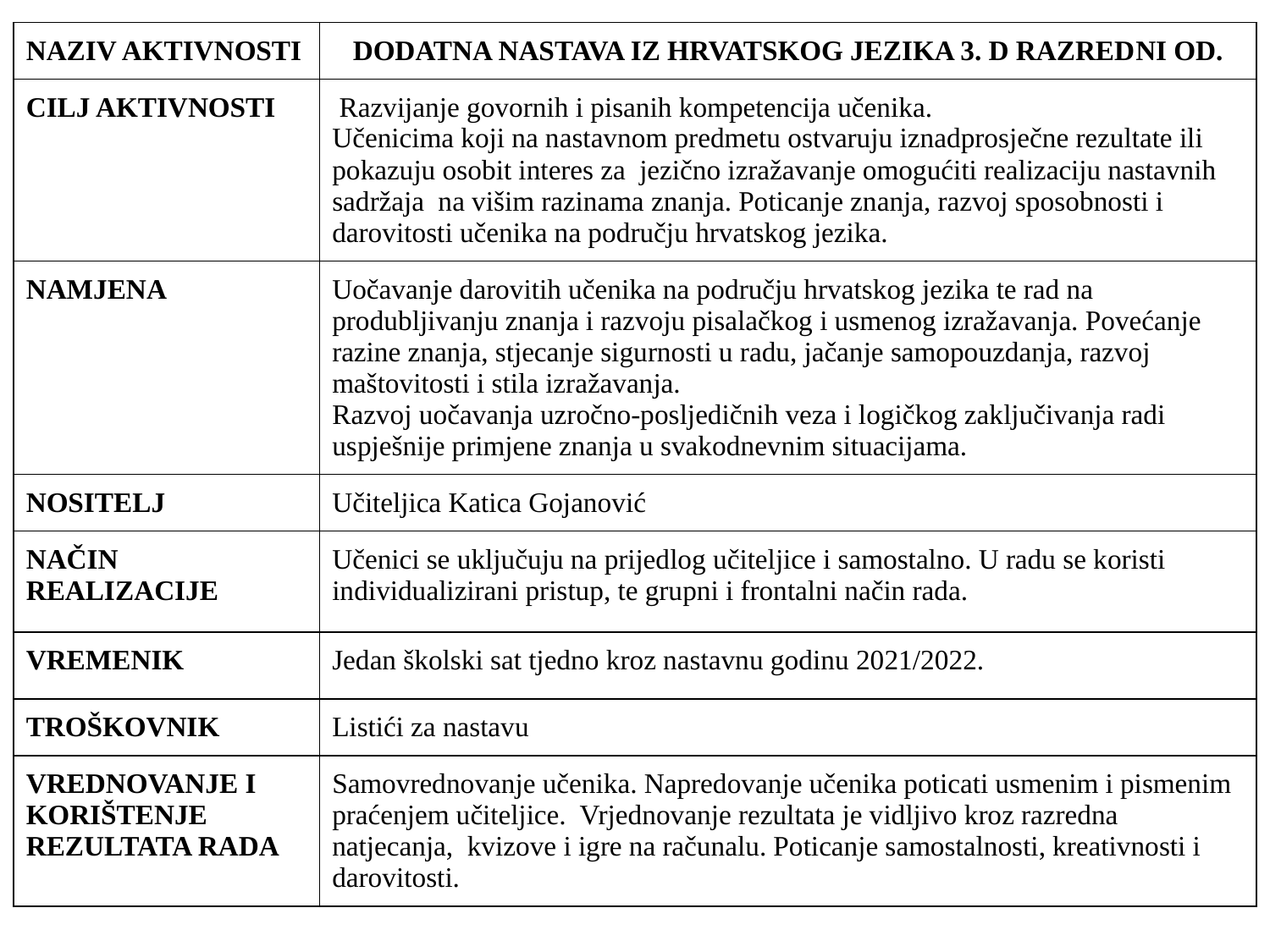

| NAZIV AKTIVNOSTI | DODATNA NASTAVA IZ HRVATSKOG JEZIKA 3. D RAZREDNI OD. |
| --- | --- |
| CILJ AKTIVNOSTI | Razvijanje govornih i pisanih kompetencija učenika. Učenicima koji na nastavnom predmetu ostvaruju iznadprosječne rezultate ili pokazuju osobit interes za  jezično izražavanje omogućiti realizaciju nastavnih sadržaja  na višim razinama znanja. Poticanje znanja, razvoj sposobnosti i darovitosti učenika na području hrvatskog jezika. |
| NAMJENA | Uočavanje darovitih učenika na području hrvatskog jezika te rad na produbljivanju znanja i razvoju pisalačkog i usmenog izražavanja. Povećanje razine znanja, stjecanje sigurnosti u radu, jačanje samopouzdanja, razvoj maštovitosti i stila izražavanja. Razvoj uočavanja uzročno-posljedičnih veza i logičkog zaključivanja radi uspješnije primjene znanja u svakodnevnim situacijama. |
| NOSITELJ | Učiteljica Katica Gojanović |
| NAČIN REALIZACIJE | Učenici se uključuju na prijedlog učiteljice i samostalno. U radu se koristi individualizirani pristup, te grupni i frontalni način rada. |
| VREMENIK | Jedan školski sat tjedno kroz nastavnu godinu 2021/2022. |
| TROŠKOVNIK | Listići za nastavu |
| VREDNOVANJE I KORIŠTENJE REZULTATA RADA | Samovrednovanje učenika. Napredovanje učenika poticati usmenim i pismenim praćenjem učiteljice.  Vrjednovanje rezultata je vidljivo kroz razredna natjecanja,  kvizove i igre na računalu. Poticanje samostalnosti, kreativnosti i darovitosti. |